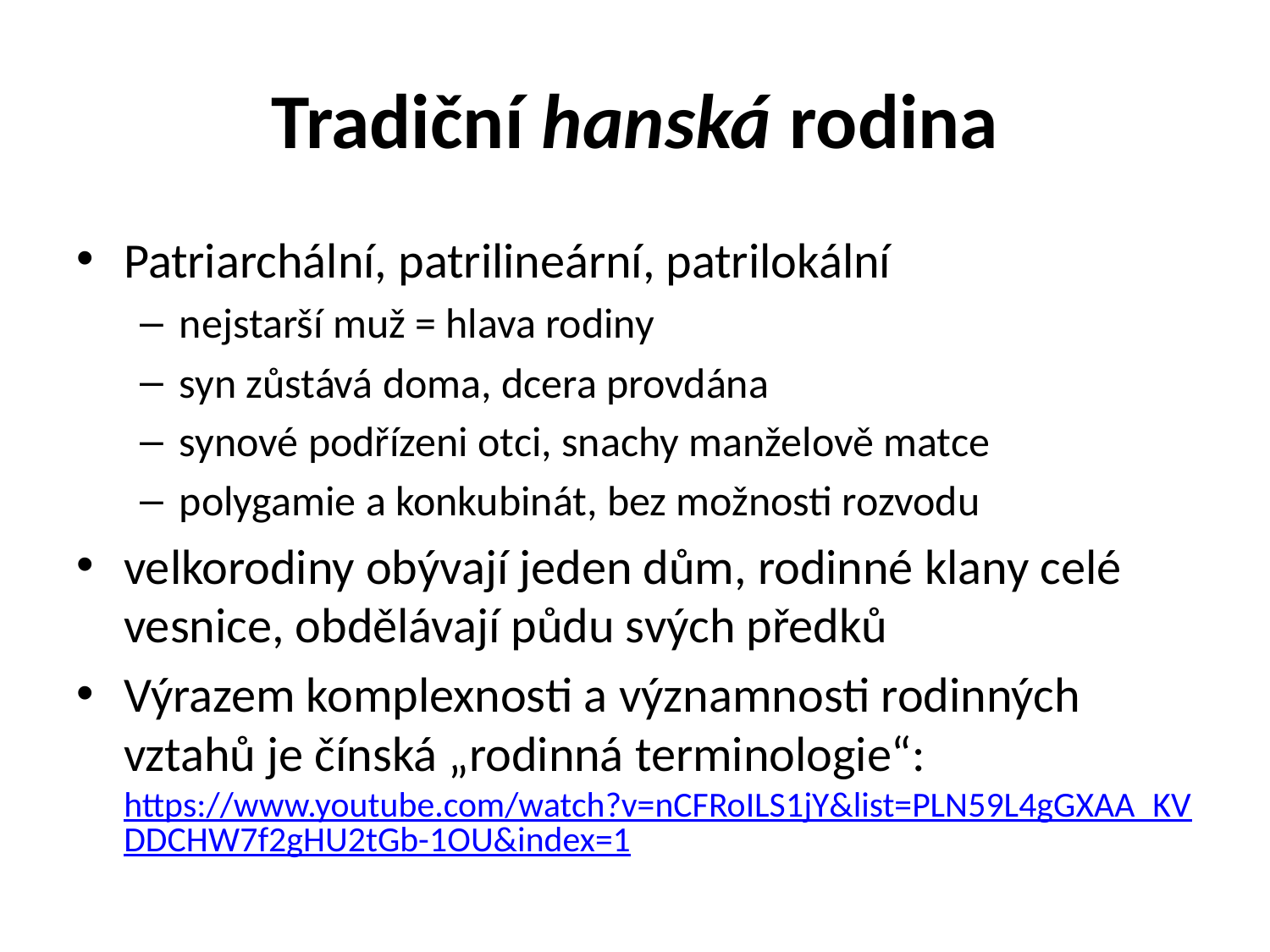

# Tradiční hanská rodina
Patriarchální, patrilineární, patrilokální
nejstarší muž = hlava rodiny
syn zůstává doma, dcera provdána
synové podřízeni otci, snachy manželově matce
polygamie a konkubinát, bez možnosti rozvodu
velkorodiny obývají jeden dům, rodinné klany celé vesnice, obdělávají půdu svých předků
Výrazem komplexnosti a významnosti rodinných vztahů je čínská „rodinná terminologie“: https://www.youtube.com/watch?v=nCFRoILS1jY&list=PLN59L4gGXAA_KVDDCHW7f2gHU2tGb-1OU&index=1